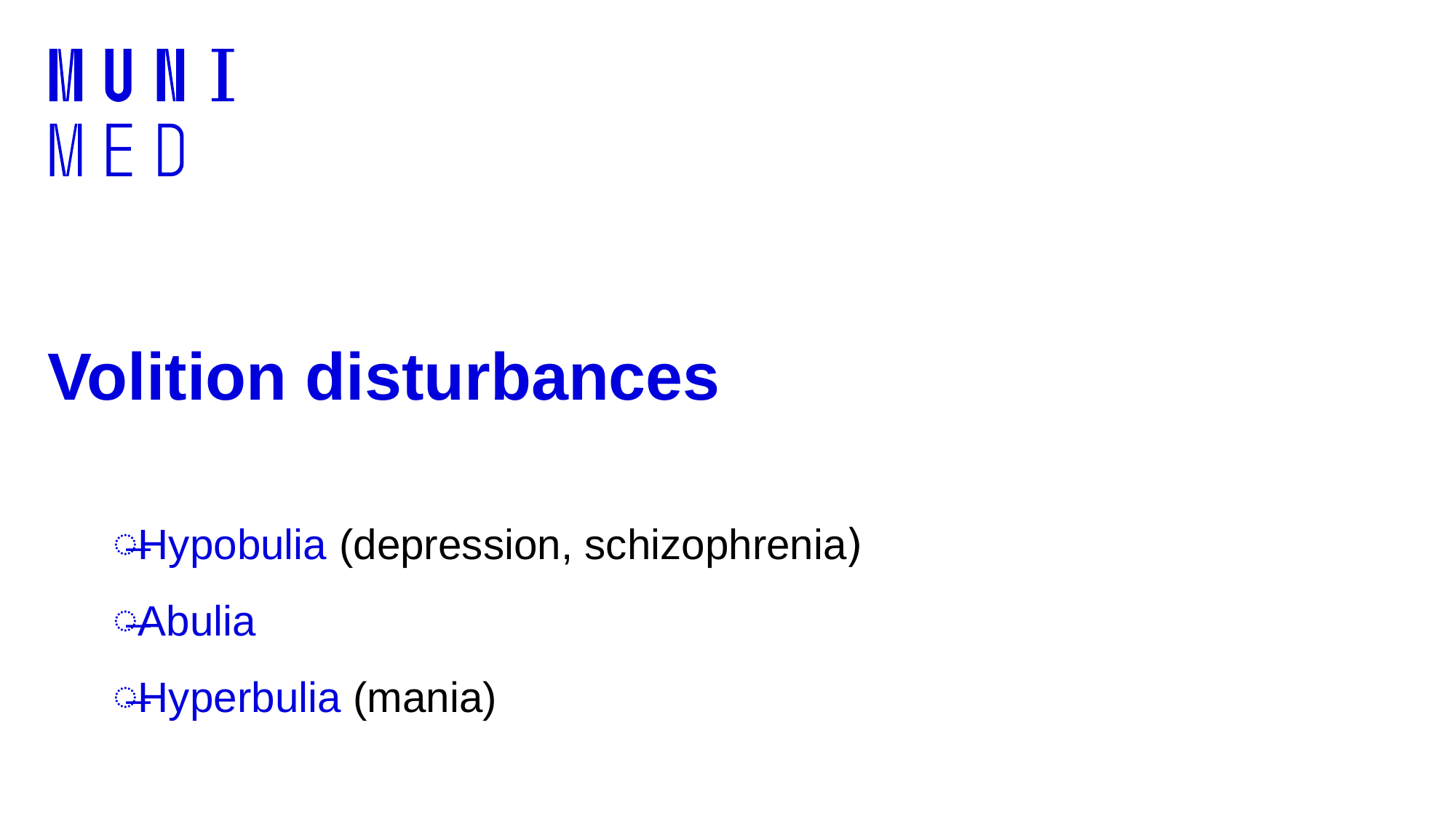

# Volition disturbances
Hypobulia (depression, schizophrenia)
Abulia
Hyperbulia (mania)